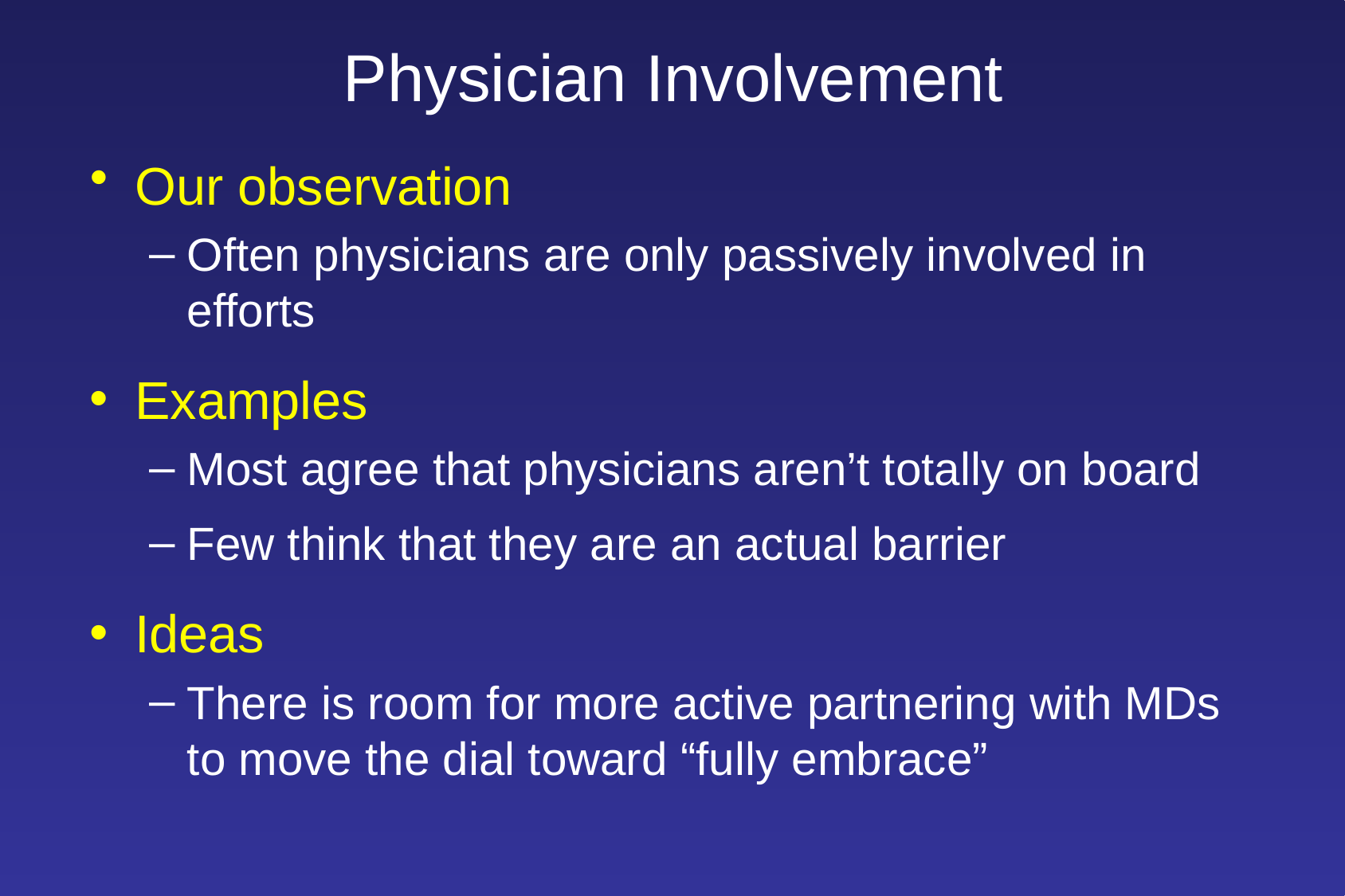

# Physician Involvement
Our observation
Often physicians are only passively involved in efforts
Examples
Most agree that physicians aren’t totally on board
Few think that they are an actual barrier
Ideas
There is room for more active partnering with MDs to move the dial toward “fully embrace”